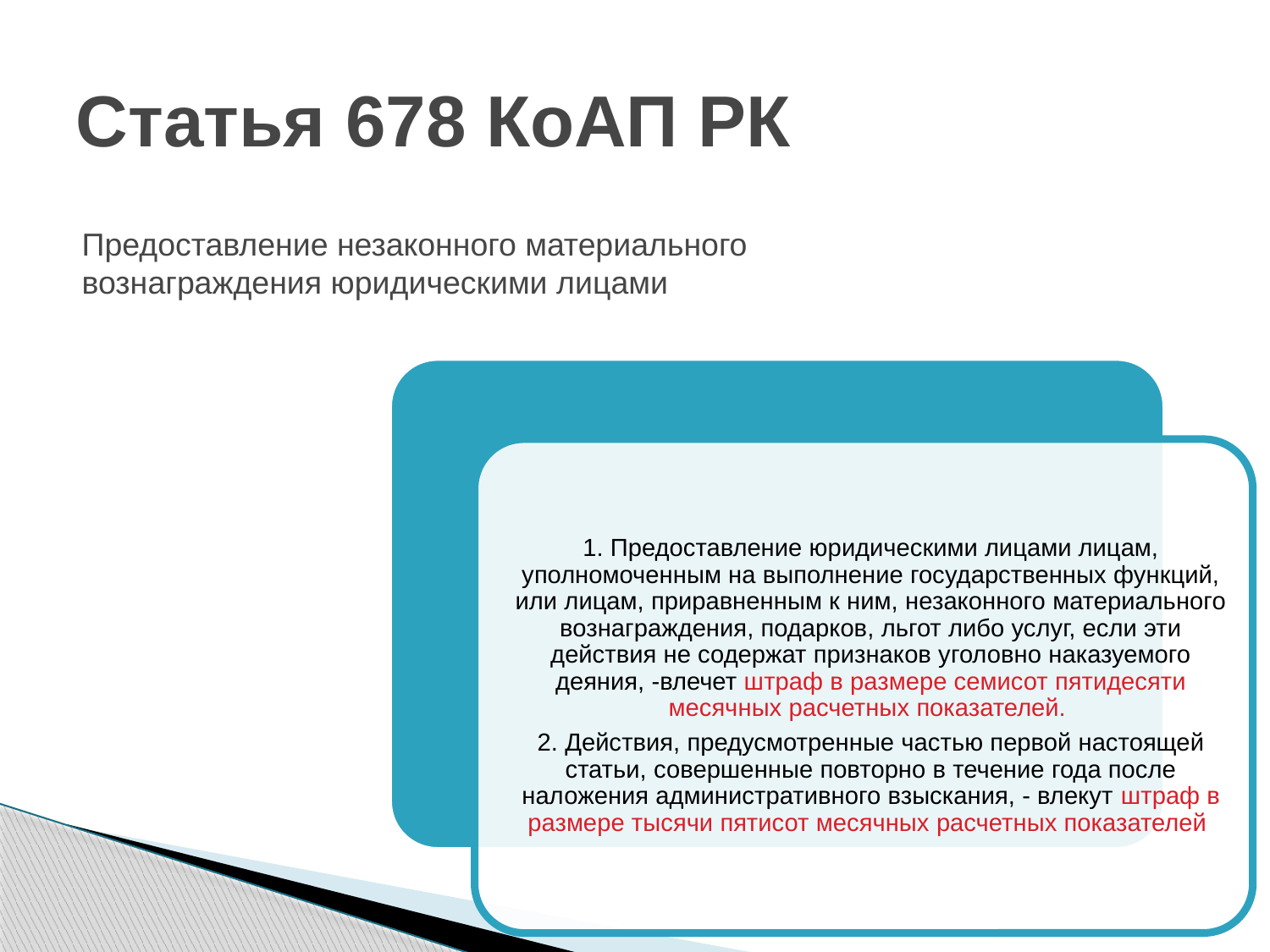

# Статья 678 КоАП РК
Предоставление незаконного материального вознаграждения юридическими лицами
1. Предоставление юридическими лицами лицам, уполномоченным на выполнение государственных функций, или лицам, приравненным к ним, незаконного материального вознаграждения, подарков, льгот либо услуг, если эти действия не содержат признаков уголовно наказуемого деяния, -влечет штраф в размере семисот пятидесяти месячных расчетных показателей.
2. Действия, предусмотренные частью первой настоящей статьи, совершенные повторно в течение года после наложения административного взыскания, - влекут штраф в размере тысячи пятисот месячных расчетных показателей